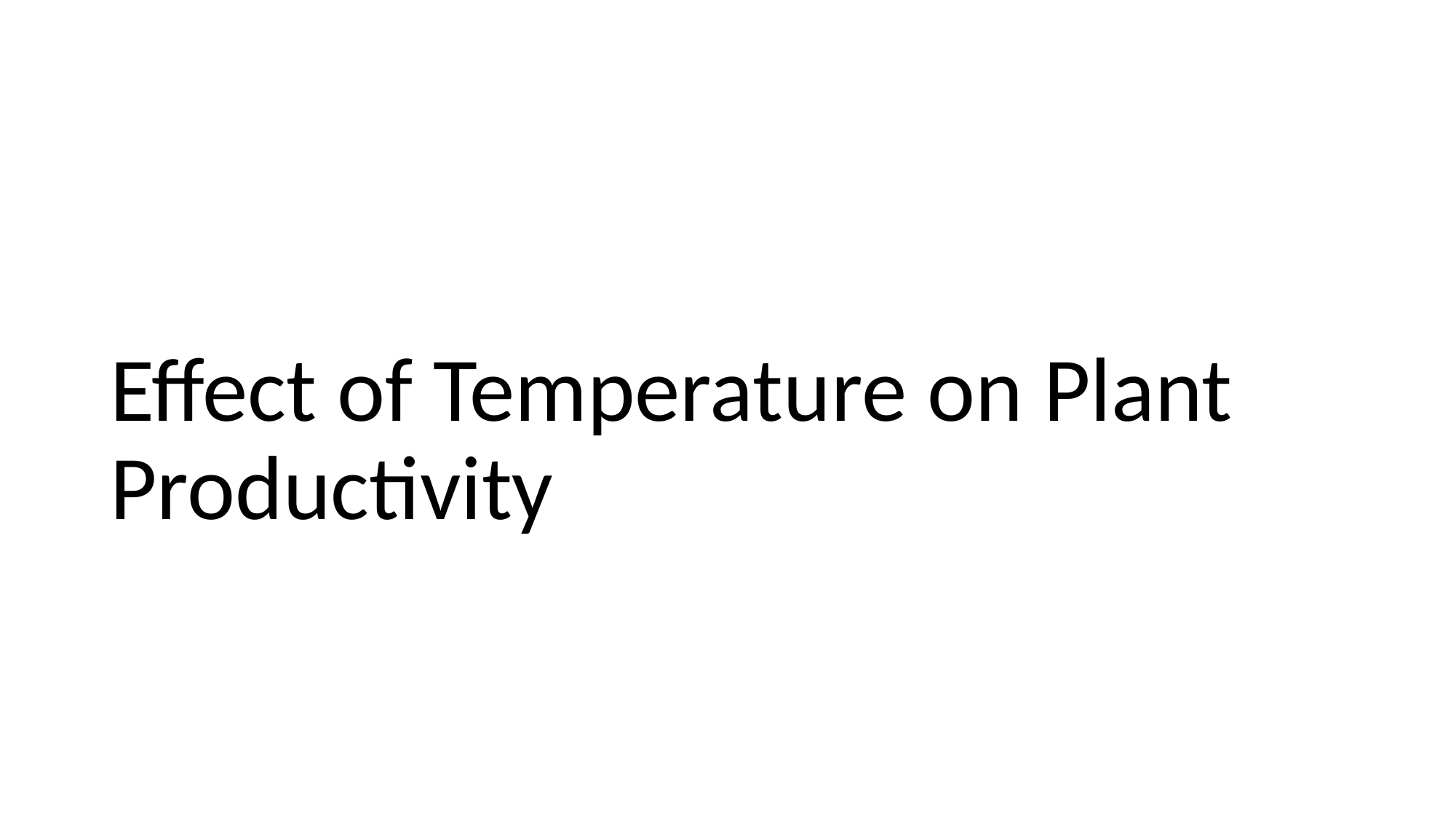

# Effect of Temperature on Plant Productivity